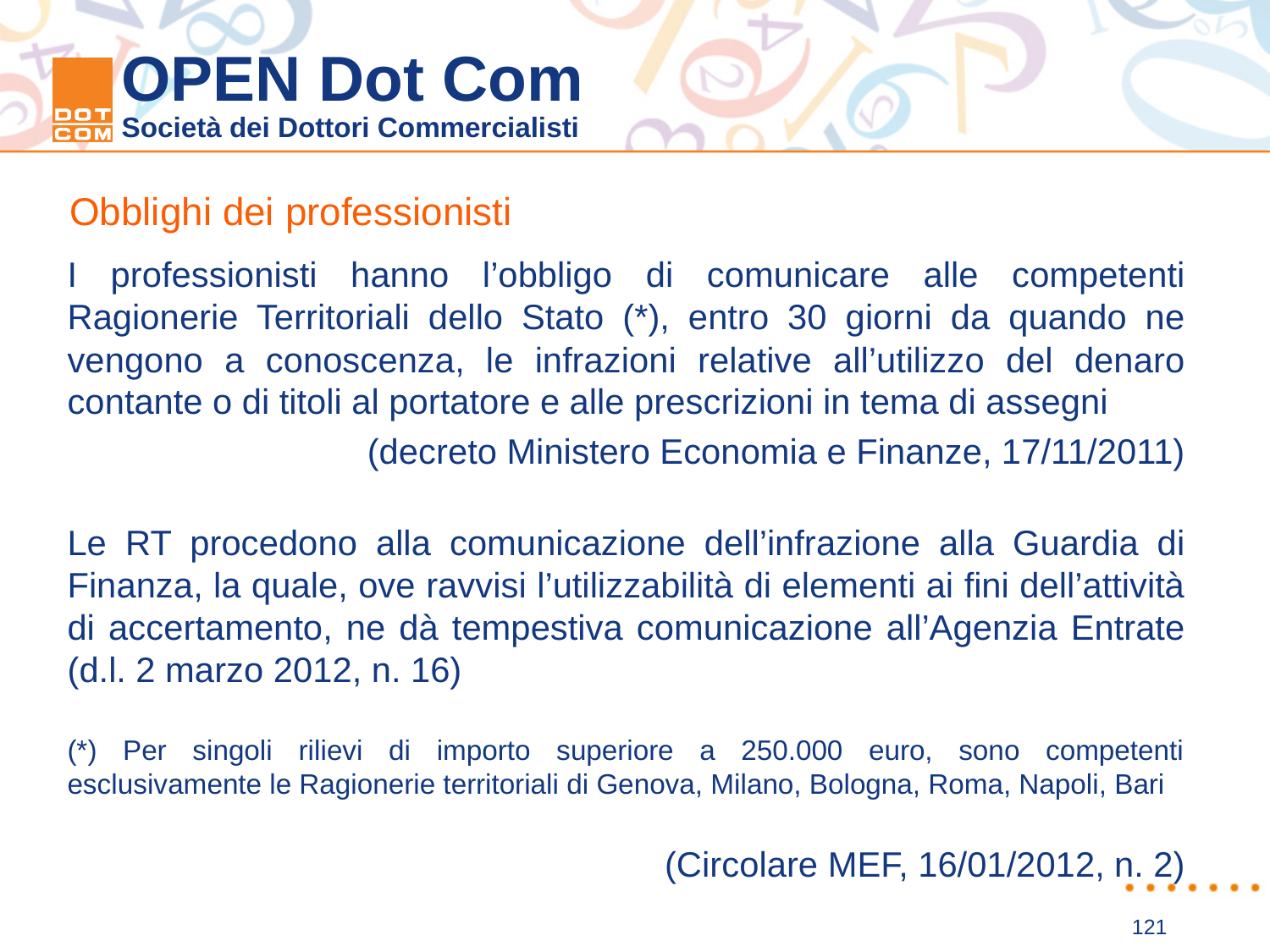

Obblighi dei professionisti
I professionisti hanno l’obbligo di comunicare alle competenti Ragionerie Territoriali dello Stato (*), entro 30 giorni da quando ne vengono a conoscenza, le infrazioni relative all’utilizzo del denaro contante o di titoli al portatore e alle prescrizioni in tema di assegni
	(decreto Ministero Economia e Finanze, 17/11/2011)

Le RT procedono alla comunicazione dell’infrazione alla Guardia di Finanza, la quale, ove ravvisi l’utilizzabilità di elementi ai fini dell’attività di accertamento, ne dà tempestiva comunicazione all’Agenzia Entrate (d.l. 2 marzo 2012, n. 16)

(*) Per singoli rilievi di importo superiore a 250.000 euro, sono competenti esclusivamente le Ragionerie territoriali di Genova, Milano, Bologna, Roma, Napoli, Bari

(Circolare MEF, 16/01/2012, n. 2)